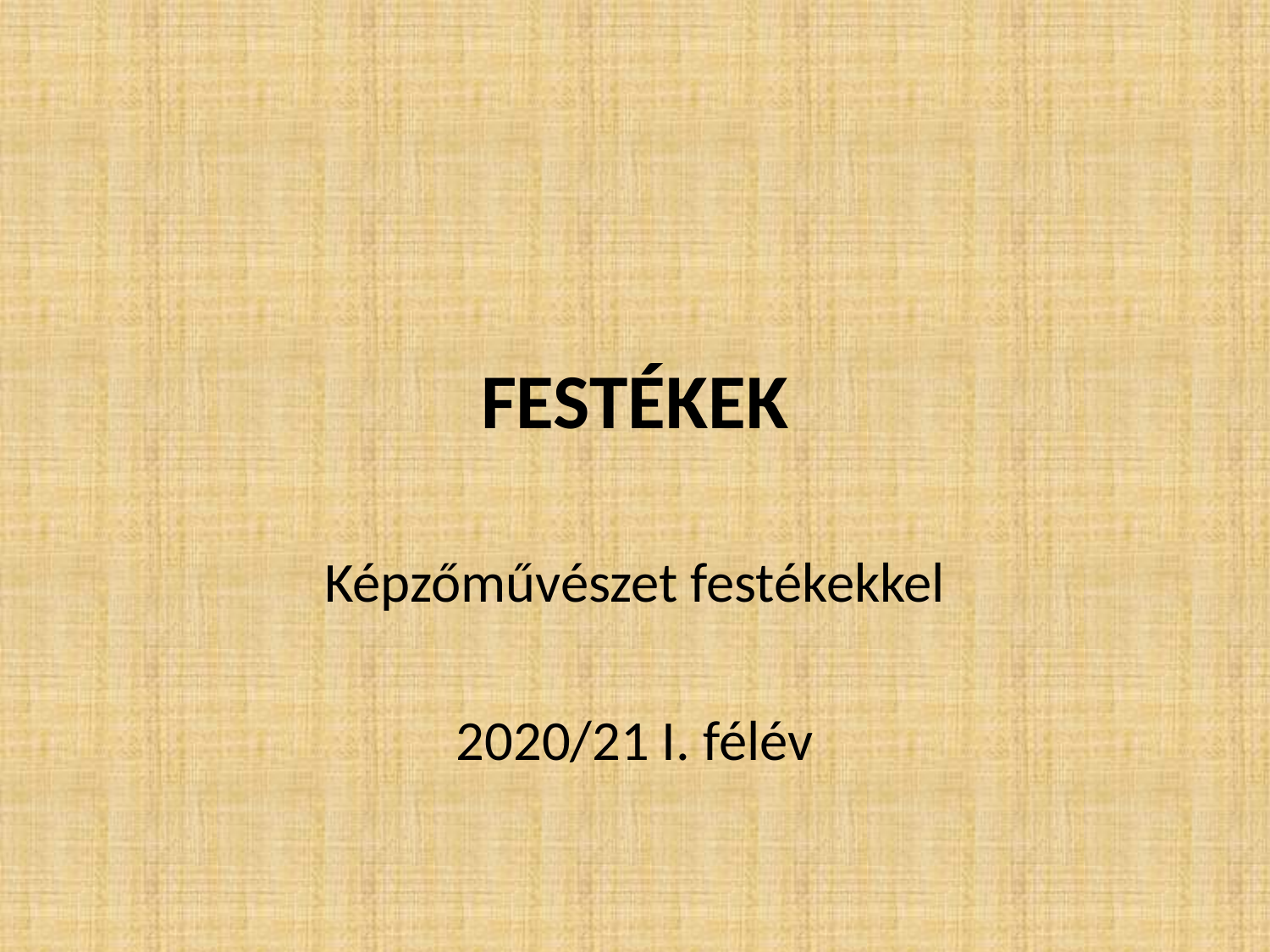

# FESTÉKEK
Képzőművészet festékekkel

2020/21 I. félév